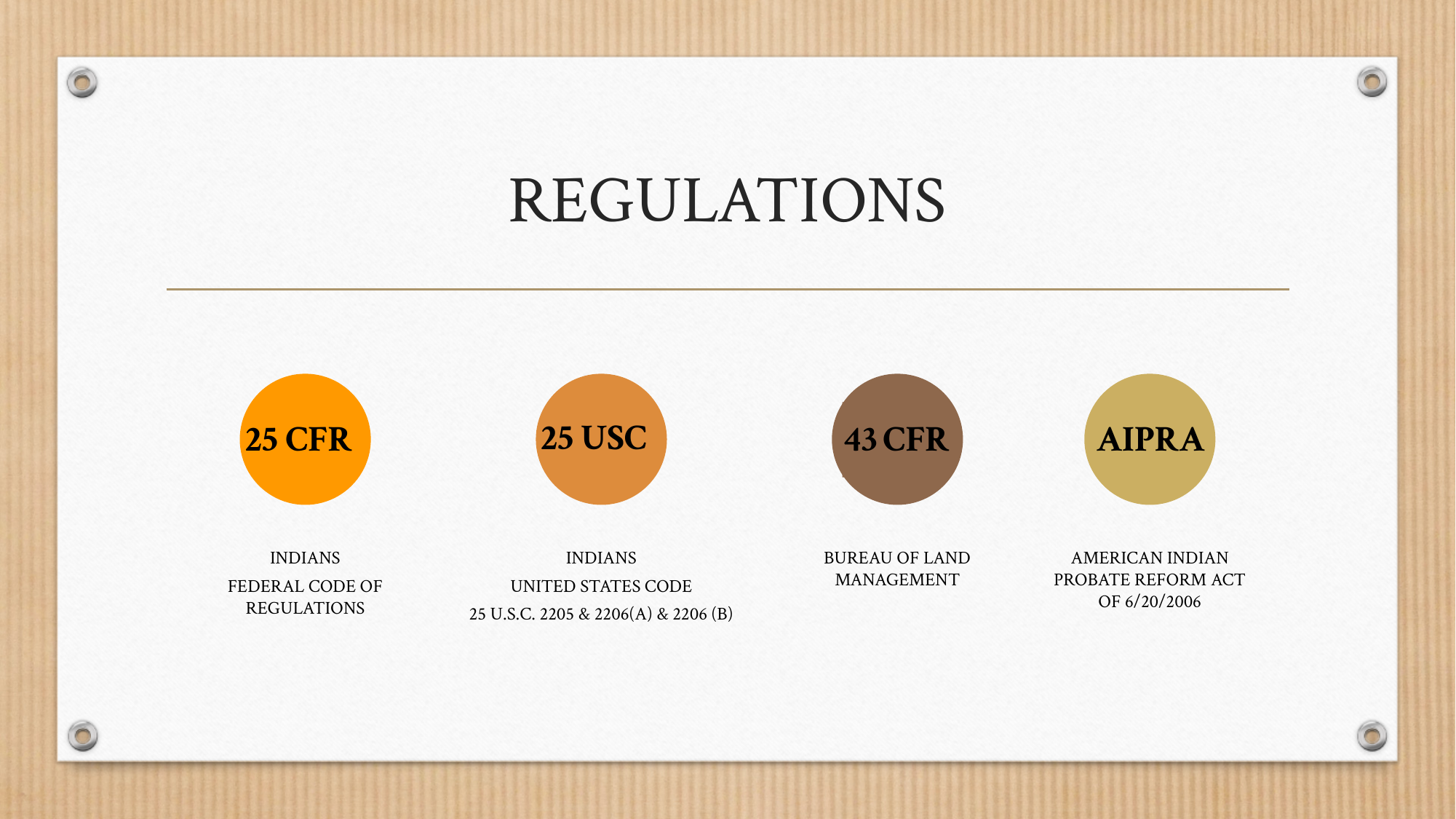

# REGULATIONS
Indians
Federal code of regulations
Indians
United states code
25 u.s.c. 2205 & 2206(a) & 2206 (b)
Bureau of land management
American Indian probate reform act of 6/20/2006
25 USC
43 CFR
AIPRA
25 CFR